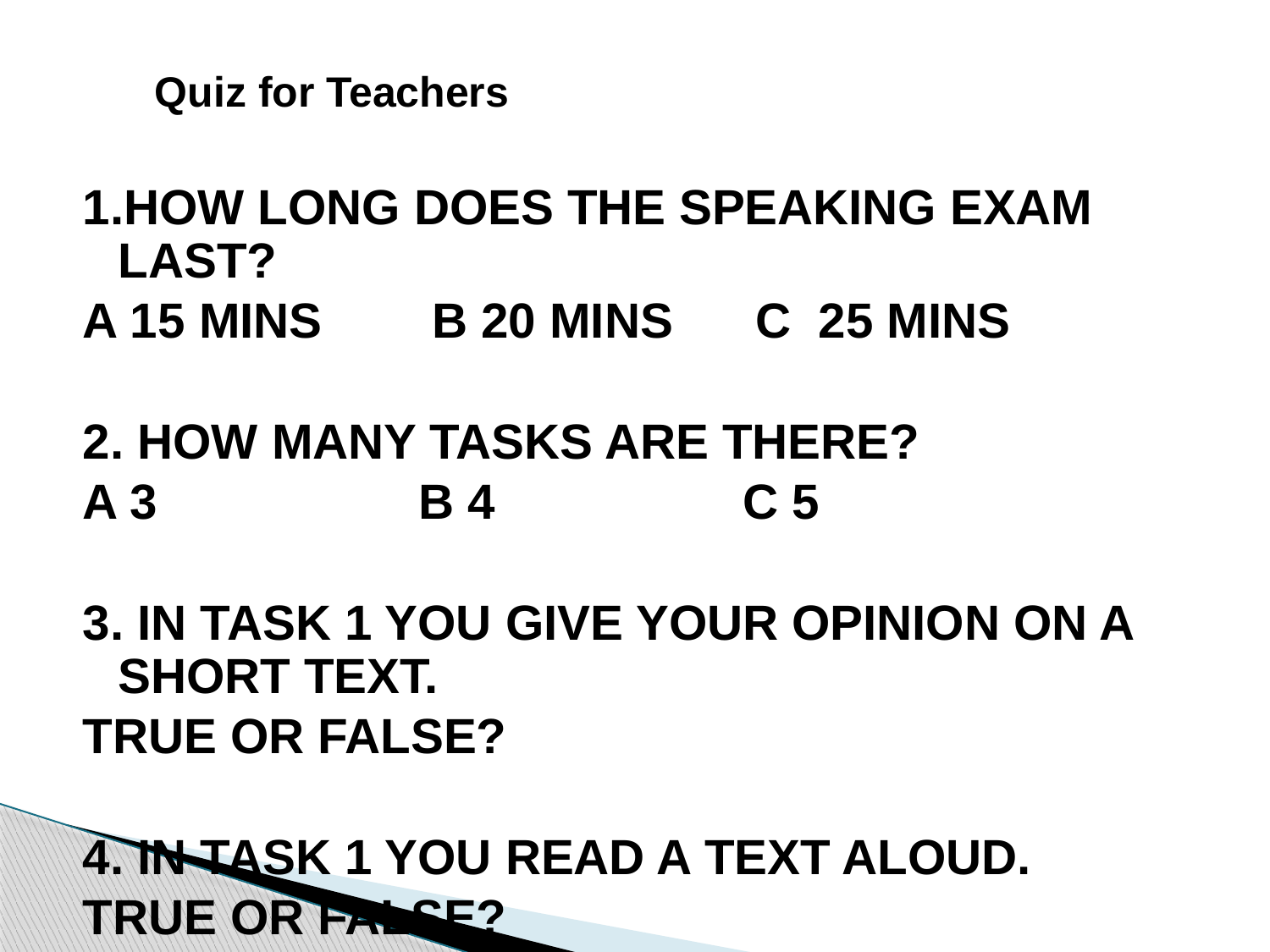

Quiz for Teachers
1.HOW LONG DOES THE SPEAKING EXAM LAST?
A 15 MINS        B 20 MINS      C  25 MINS

2. HOW MANY TASKS ARE THERE?
A 3                   B 4                  C 5

3. IN TASK 1 YOU GIVE YOUR OPINION ON A SHORT TEXT.
TRUE OR FALSE?

4. IN TASK 1 YOU READ A TEXT ALOUD.
TRUE OR FALSE?